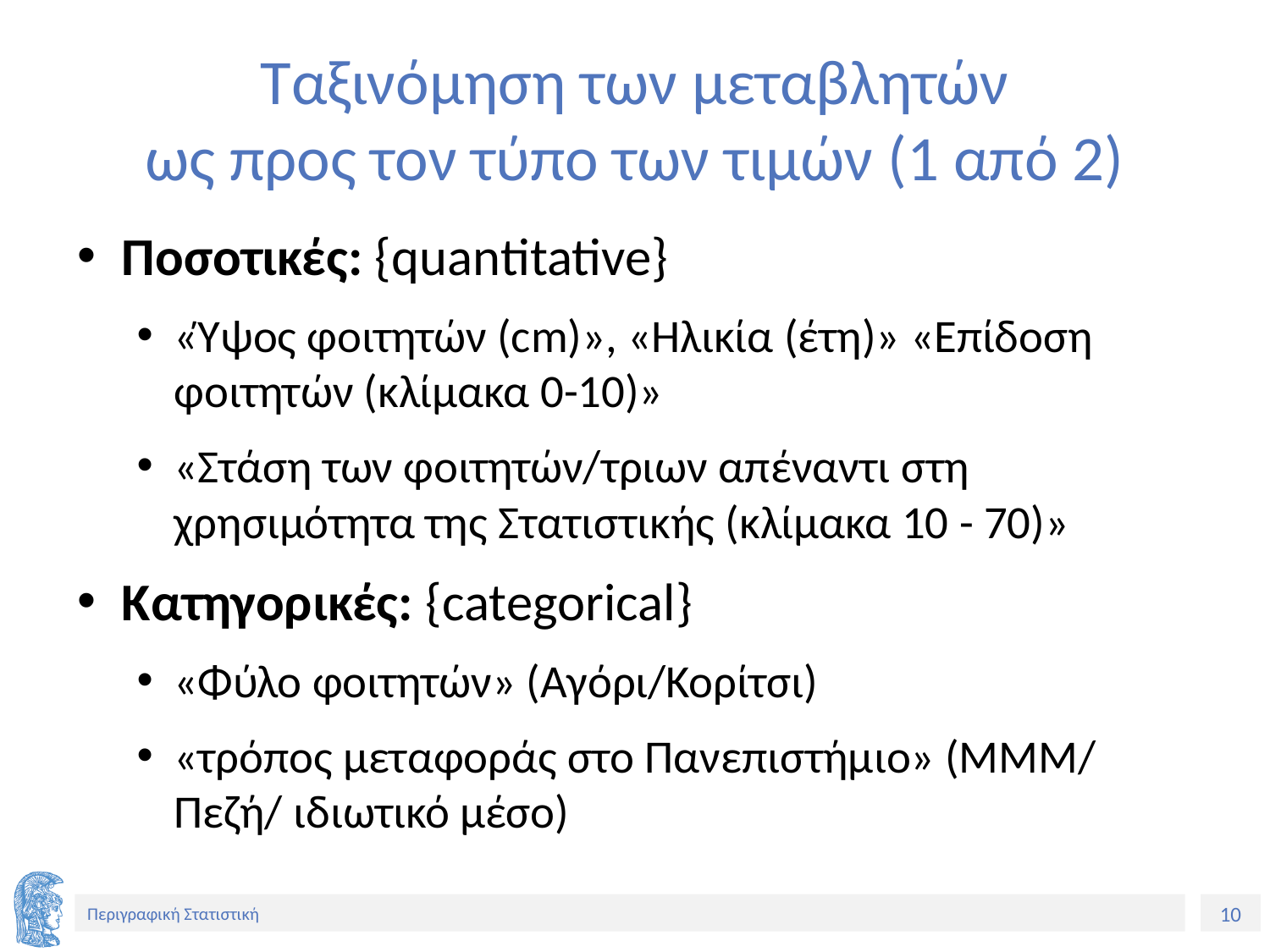

# Ταξινόμηση των μεταβλητών ως προς τον τύπο των τιμών (1 από 2)
Ποσοτικές: {quantitative}
«Ύψος φοιτητών (cm)», «Ηλικία (έτη)» «Επίδοση φοιτητών (κλίμακα 0-10)»
«Στάση των φοιτητών/τριων απέναντι στη χρησιμότητα της Στατιστικής (κλίμακα 10 - 70)»
Κατηγορικές: {categorical}
«Φύλο φοιτητών» (Αγόρι/Κορίτσι)
«τρόπος μεταφοράς στο Πανεπιστήμιο» (ΜΜΜ/ Πεζή/ ιδιωτικό μέσο)